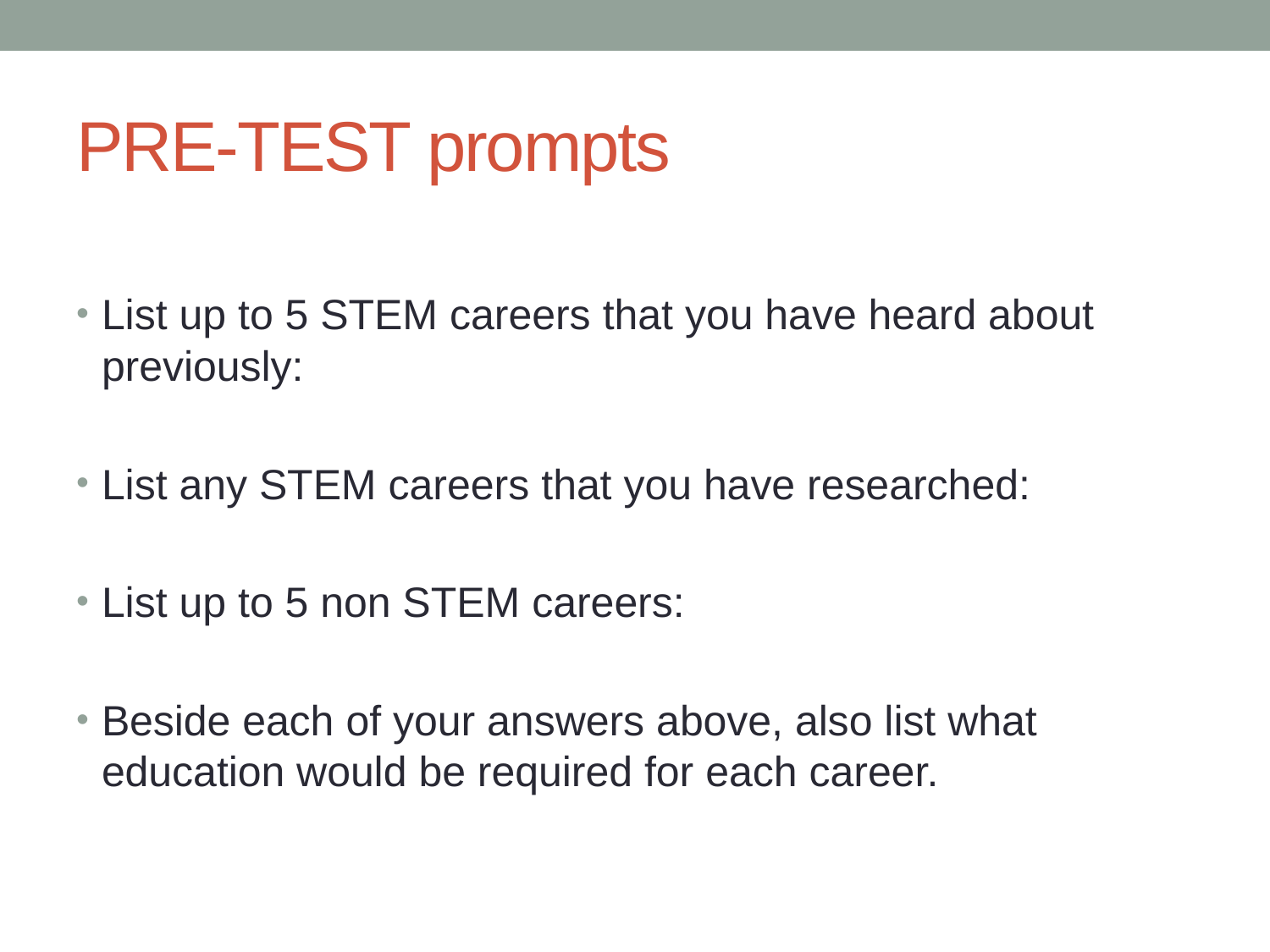

# PRE-TEST prompts

List up to 5 STEM careers that you have heard about previously:

List any STEM careers that you have researched:

List up to 5 non STEM careers:

Beside each of your answers above, also list what education would be required for each career.